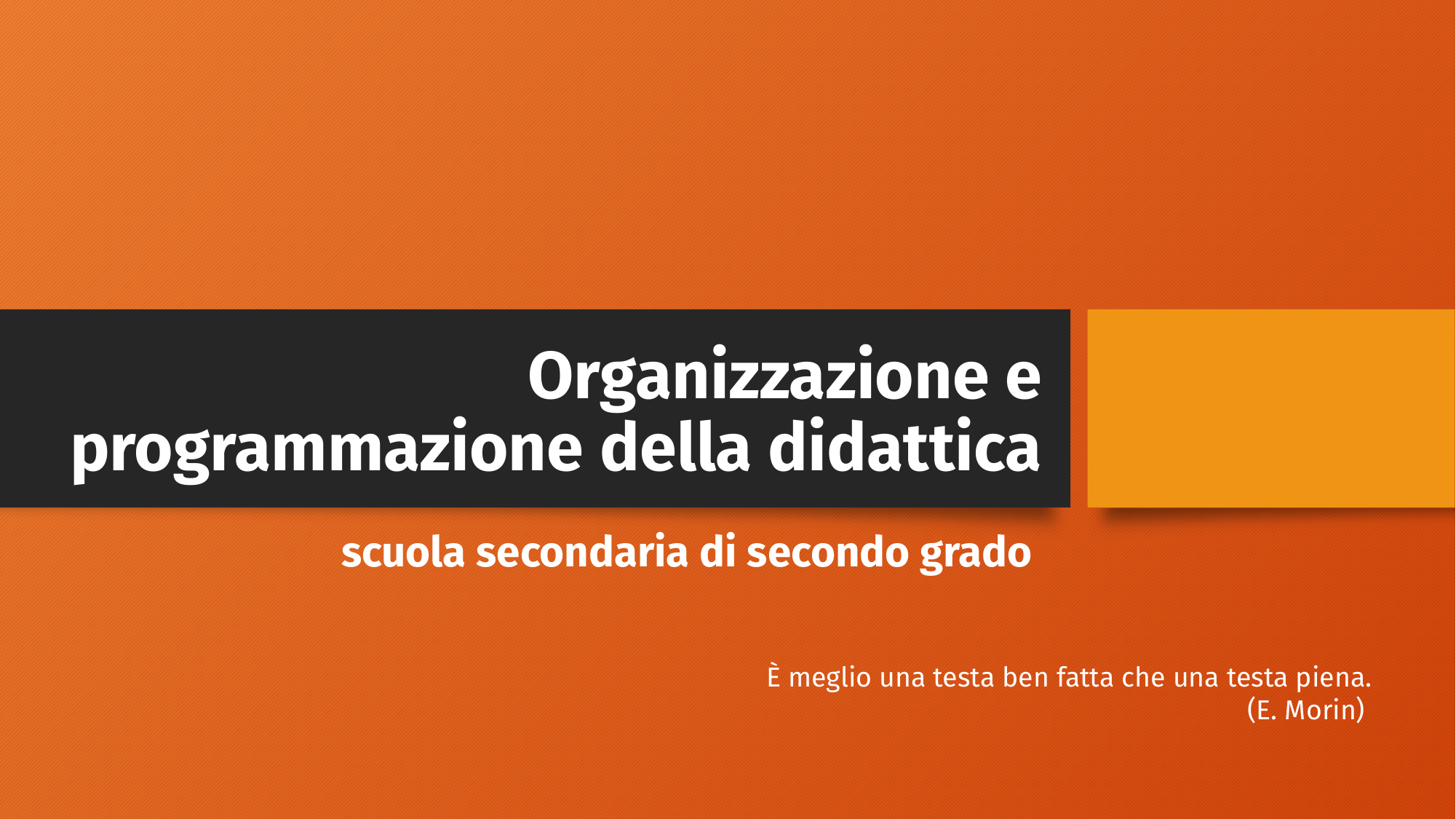

# Organizzazione e programmazione della didattica
scuola secondaria di secondo grado
È meglio una testa ben fatta che una testa piena. (E. Morin)